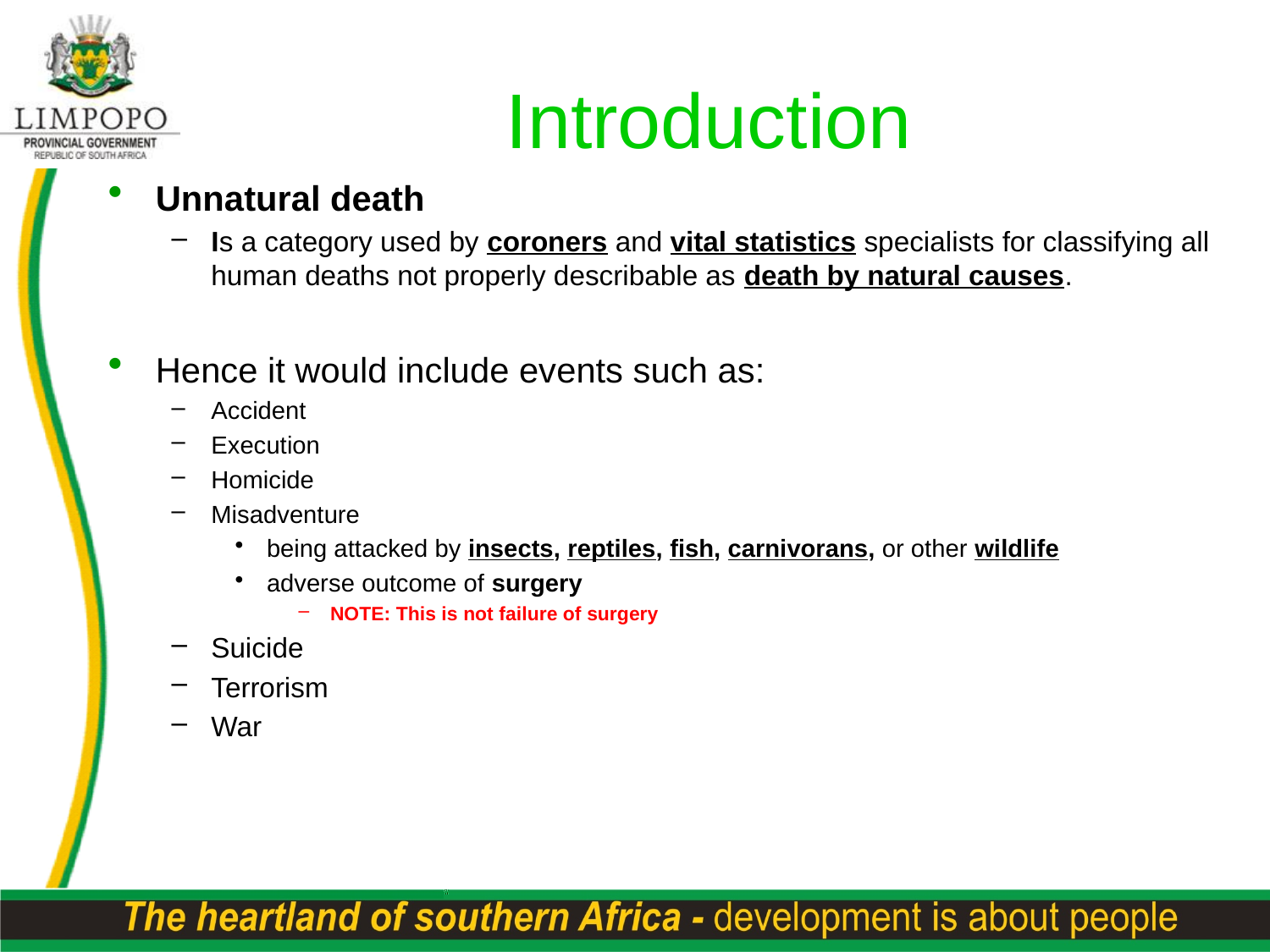

Introduction
Unnatural death
Is a category used by coroners and vital statistics specialists for classifying all human deaths not properly describable as death by natural causes.

Hence it would include events such as:
Accident
Execution
Homicide
Misadventure
being attacked by insects, reptiles, fish, carnivorans, or other wildlife
adverse outcome of surgery
NOTE: This is not failure of surgery
Suicide
Terrorism
War